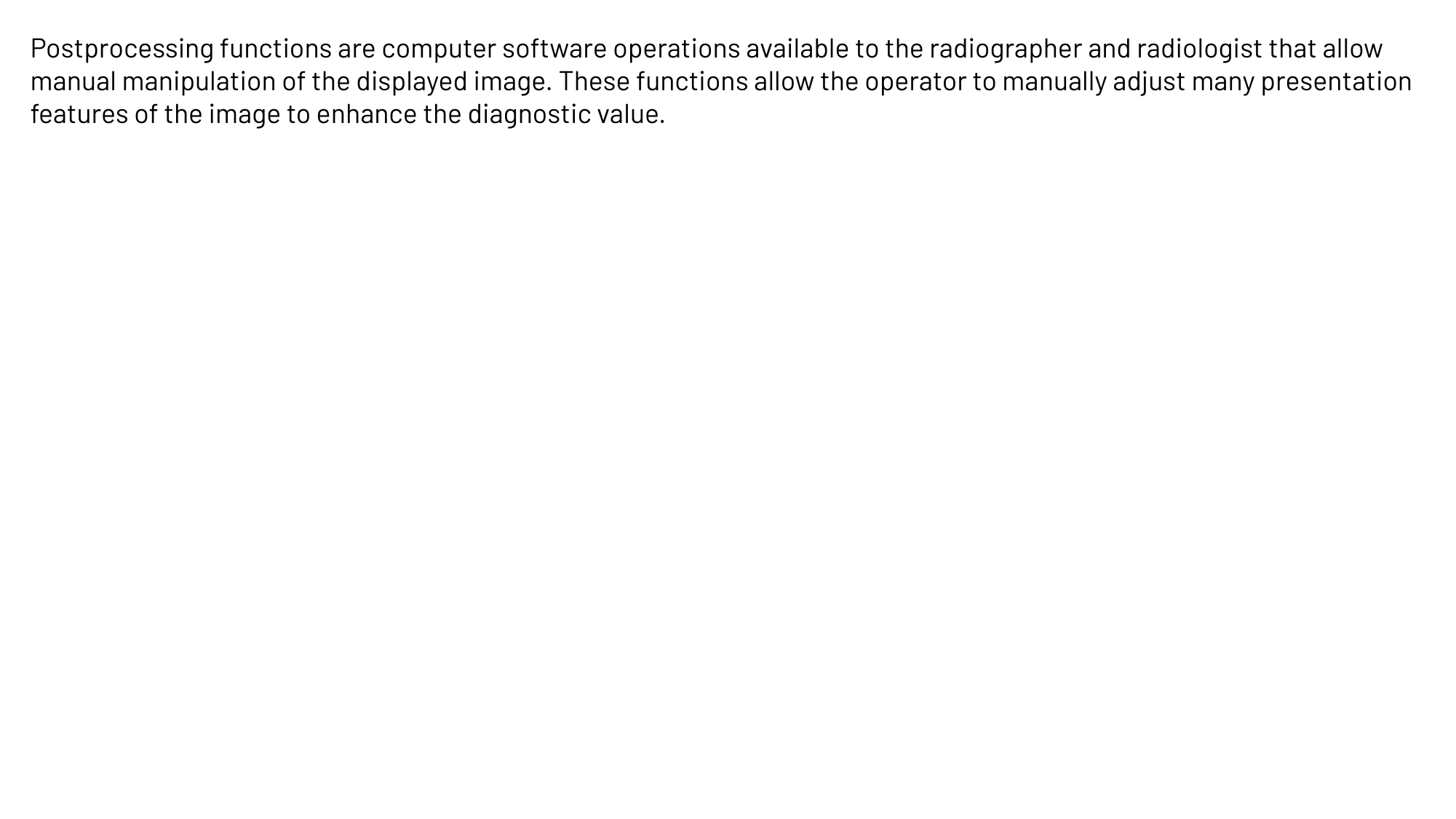

Postprocessing functions are computer software operations available to the radiographer and radiologist that allow manual manipulation of the displayed image. These functions allow the operator to manually adjust many presentation features of the image to enhance the diagnostic value.